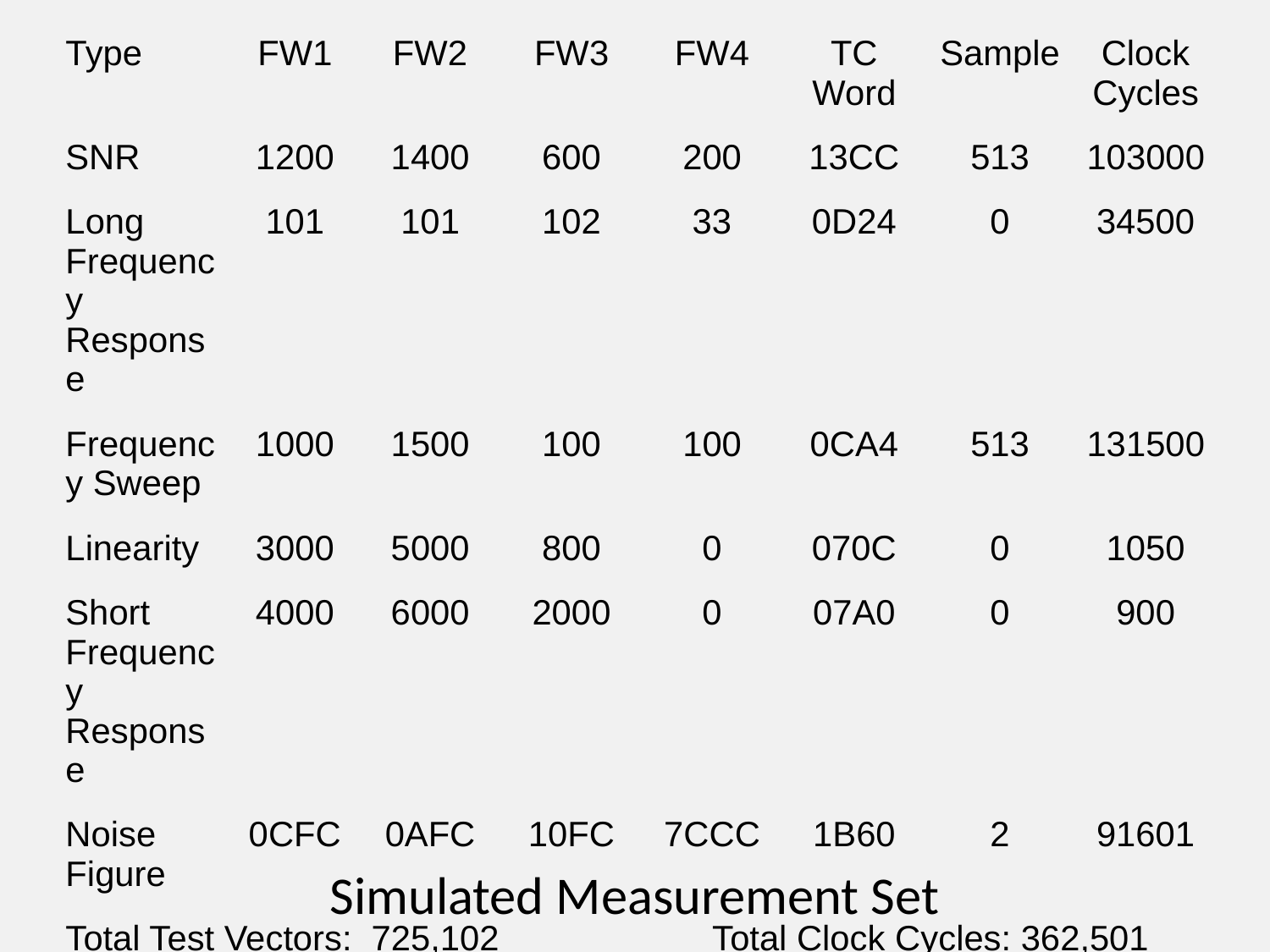

| Type | FW1 | FW2 | FW3 | FW4 | TC Word | Sample | Clock Cycles |
| --- | --- | --- | --- | --- | --- | --- | --- |
| SNR | 1200 | 1400 | 600 | 200 | 13CC | 513 | 103000 |
| Long Frequency Response | 101 | 101 | 102 | 33 | 0D24 | 0 | 34500 |
| Frequency Sweep | 1000 | 1500 | 100 | 100 | 0CA4 | 513 | 131500 |
| Linearity | 3000 | 5000 | 800 | 0 | 070C | 0 | 1050 |
| Short Frequency Response | 4000 | 6000 | 2000 | 0 | 07A0 | 0 | 900 |
| Noise Figure | 0CFC | 0AFC | 10FC | 7CCC | 1B60 | 2 | 91601 |
| Total Test Vectors: 725,102 |  |  |  | Total Clock Cycles: 362,501 |  |  |  |
# Simulated Measurement Set